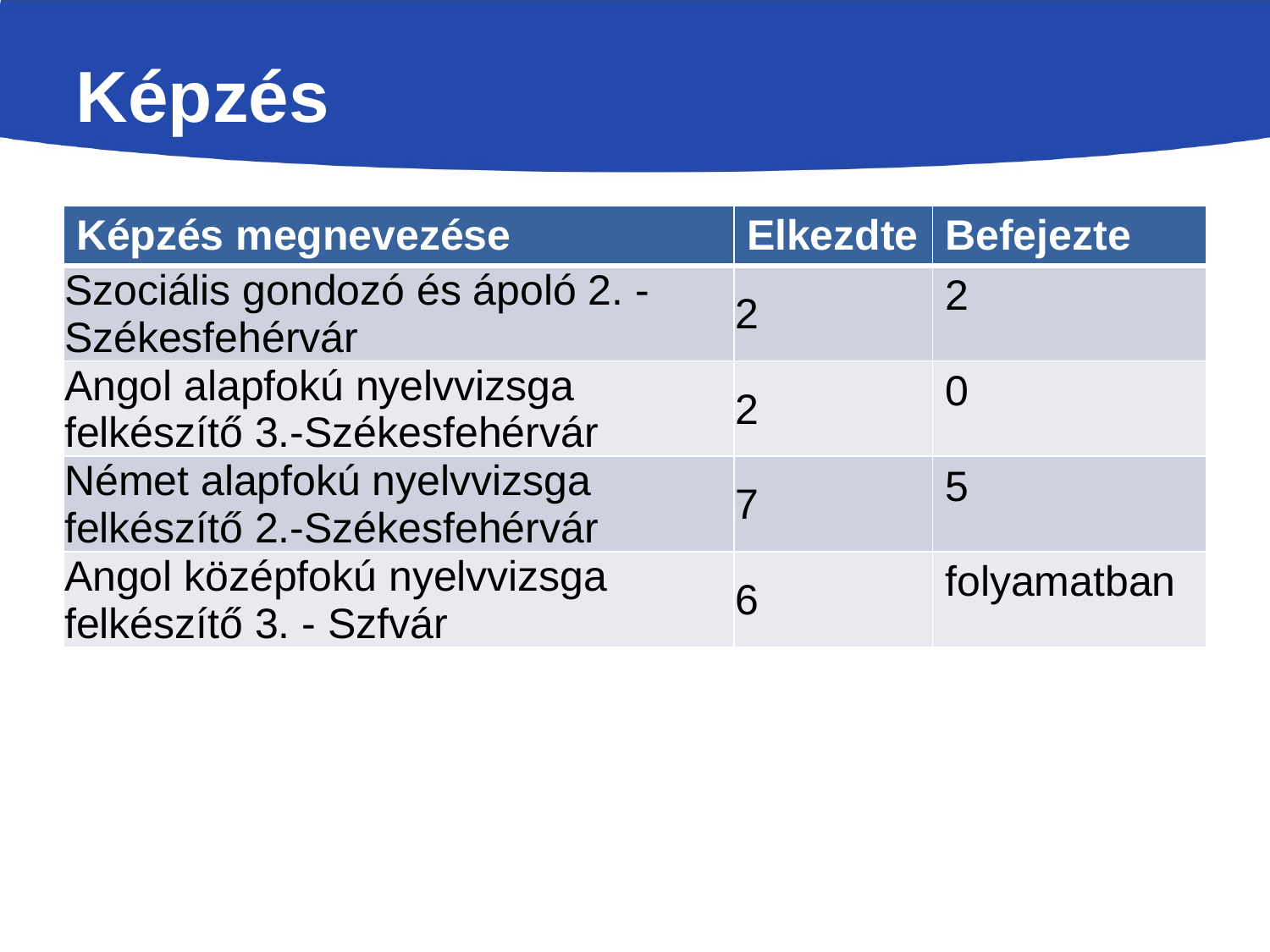

# Képzés
| Képzés megnevezése | Elkezdte | Befejezte |
| --- | --- | --- |
| Szociális gondozó és ápoló 2. - Székesfehérvár | 2 | 2 |
| Angol alapfokú nyelvvizsga felkészítő 3.-Székesfehérvár | 2 | 0 |
| Német alapfokú nyelvvizsga felkészítő 2.-Székesfehérvár | 7 | 5 |
| Angol középfokú nyelvvizsga felkészítő 3. - Szfvár | 6 | folyamatban |